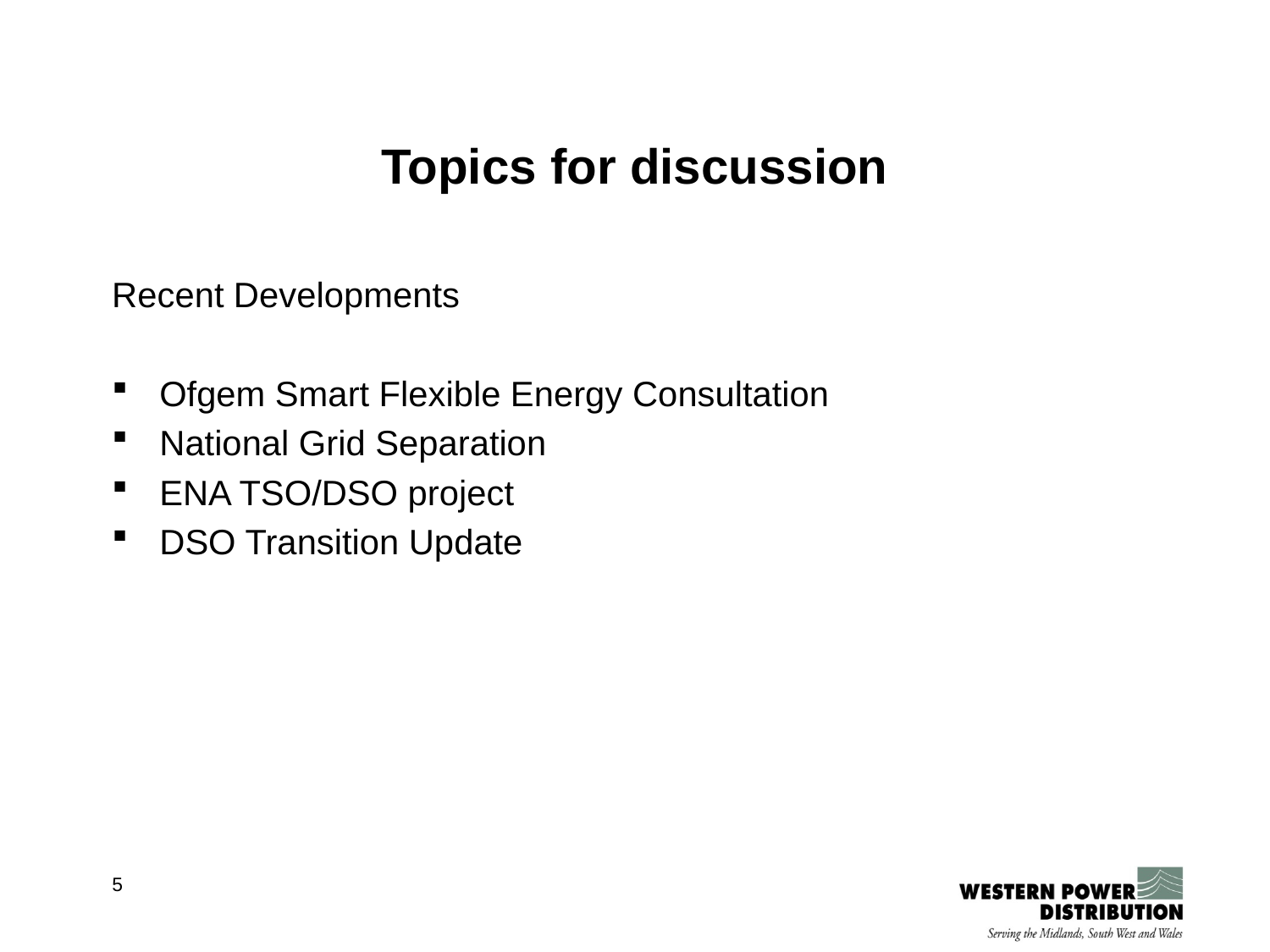

# Topics for discussion
Recent Developments

Ofgem Smart Flexible Energy Consultation
National Grid Separation
ENA TSO/DSO project
DSO Transition Update

5